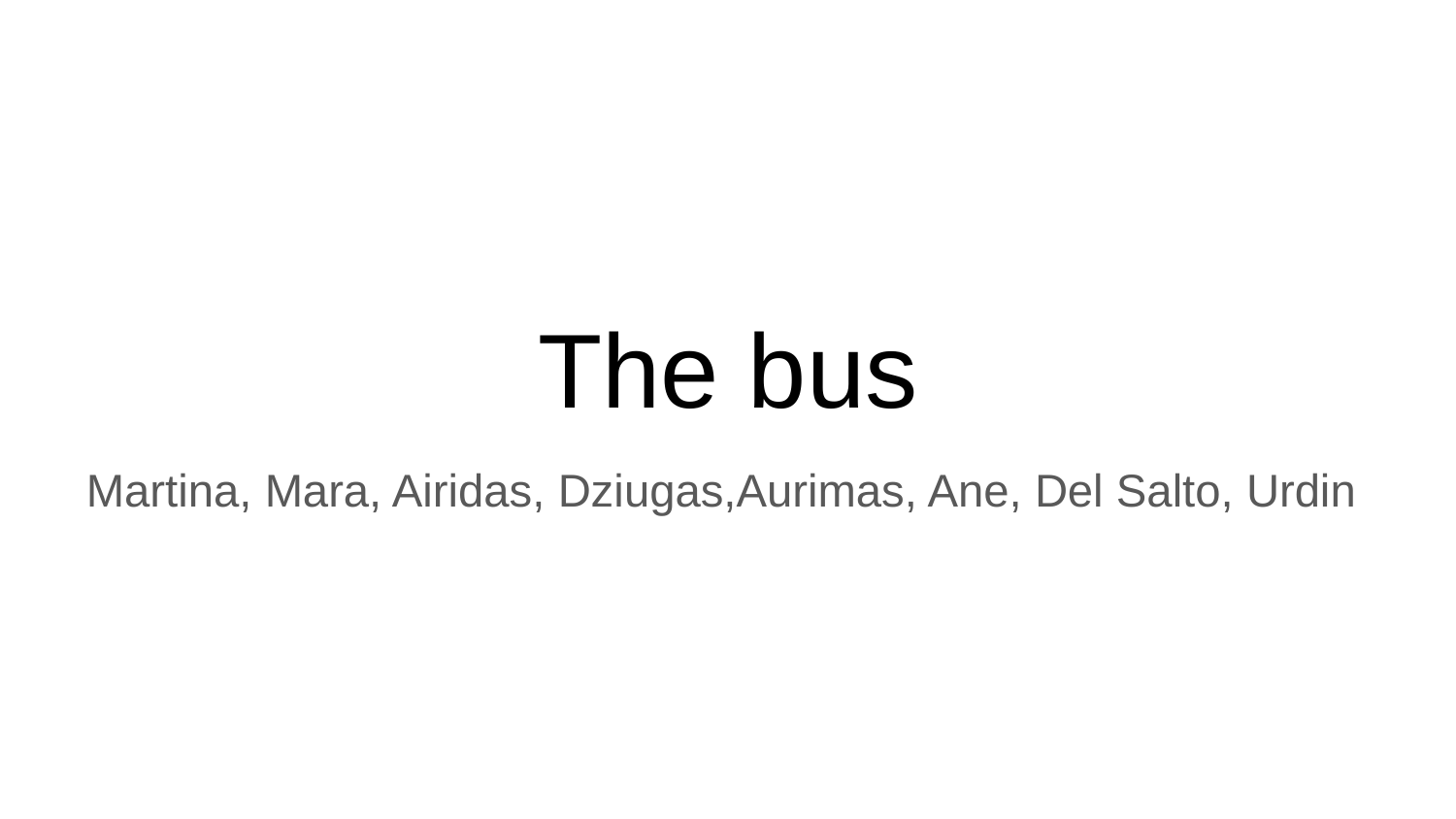

# The bus
Martina, Mara, Airidas, Dziugas,Aurimas, Ane, Del Salto, Urdin